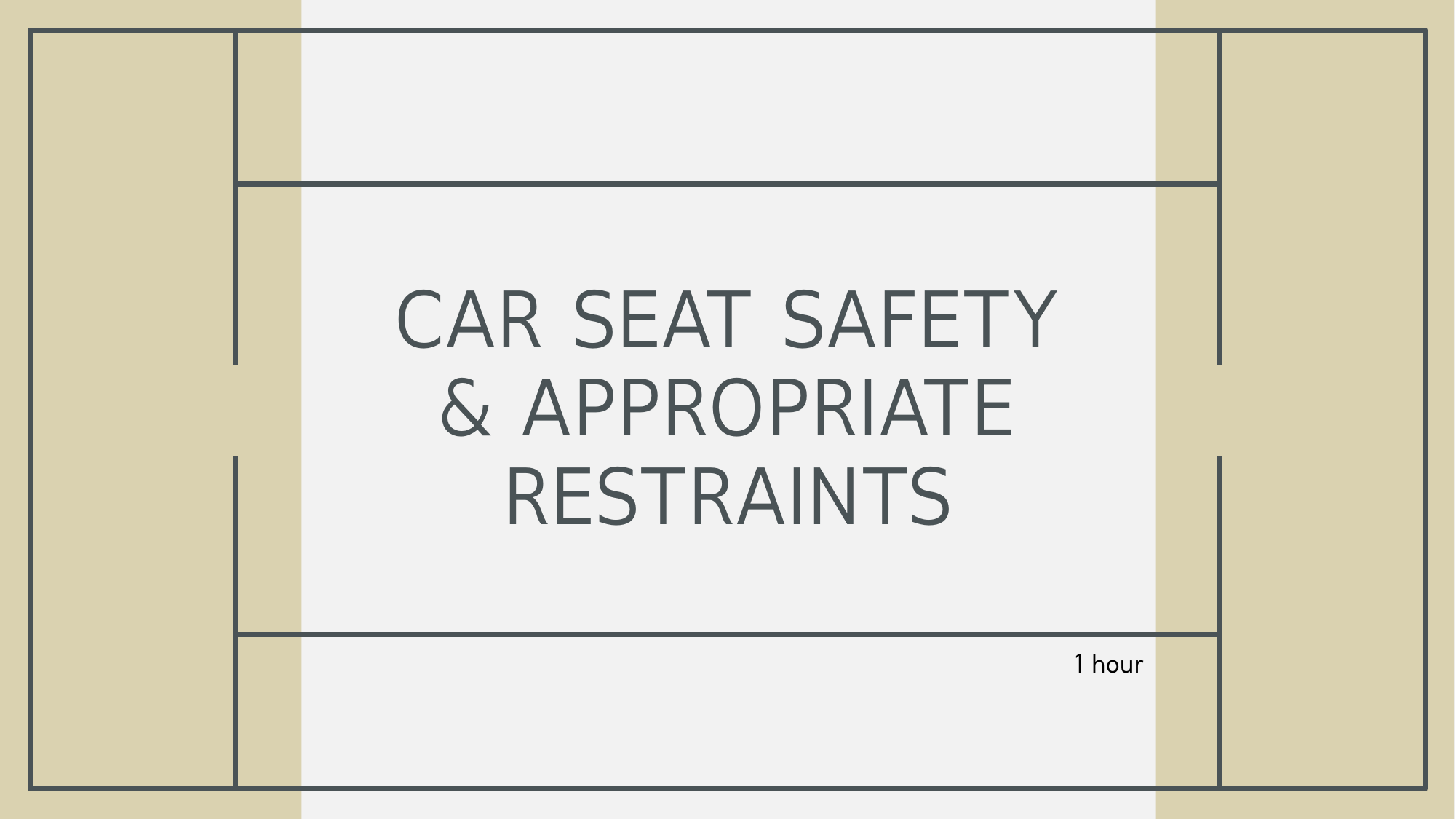

# Car seat safety & appropriate restraints
1 hour